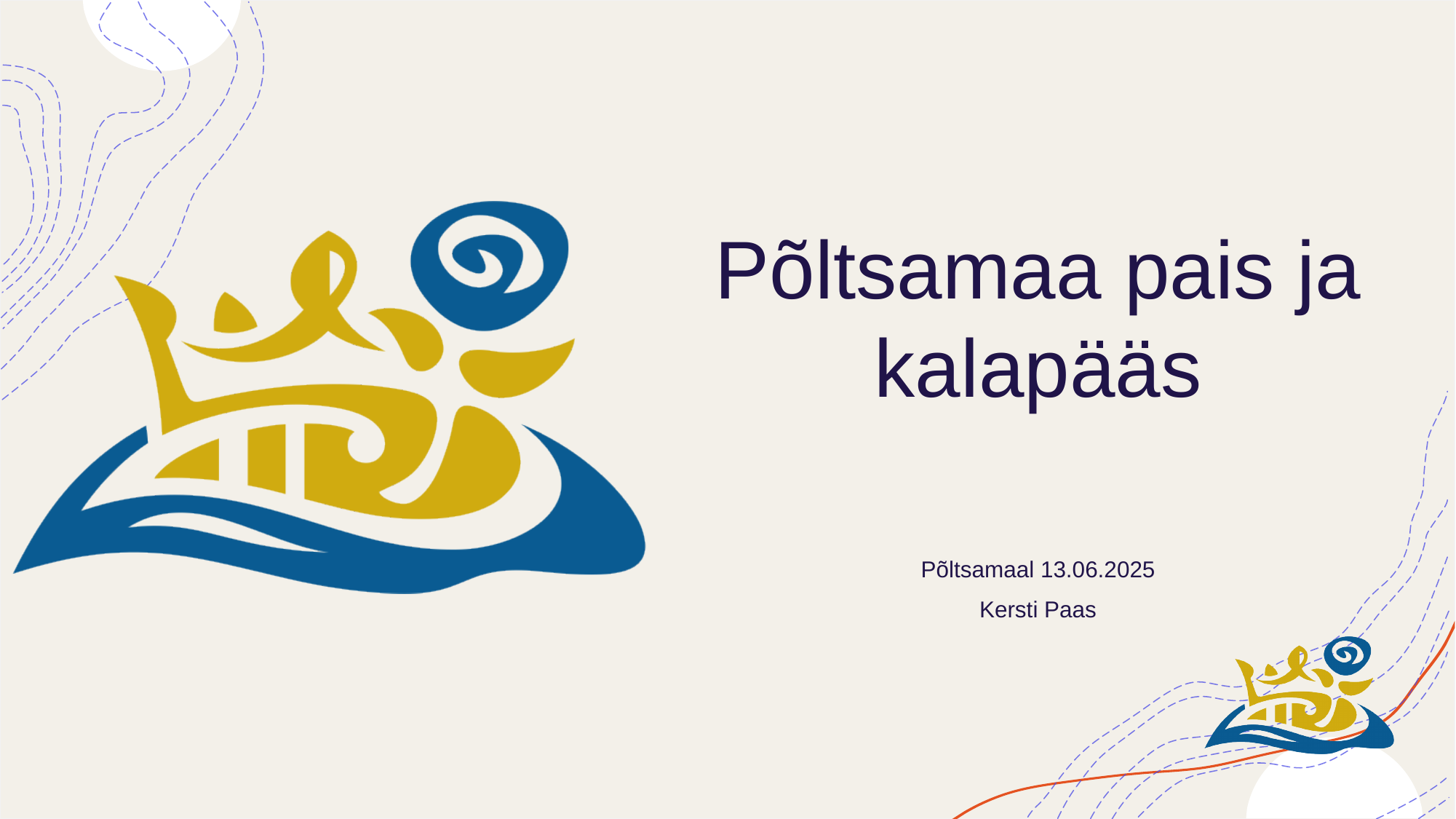

# Põltsamaa pais ja kalapääs

Põltsamaal 13.06.2025
Kersti Paas